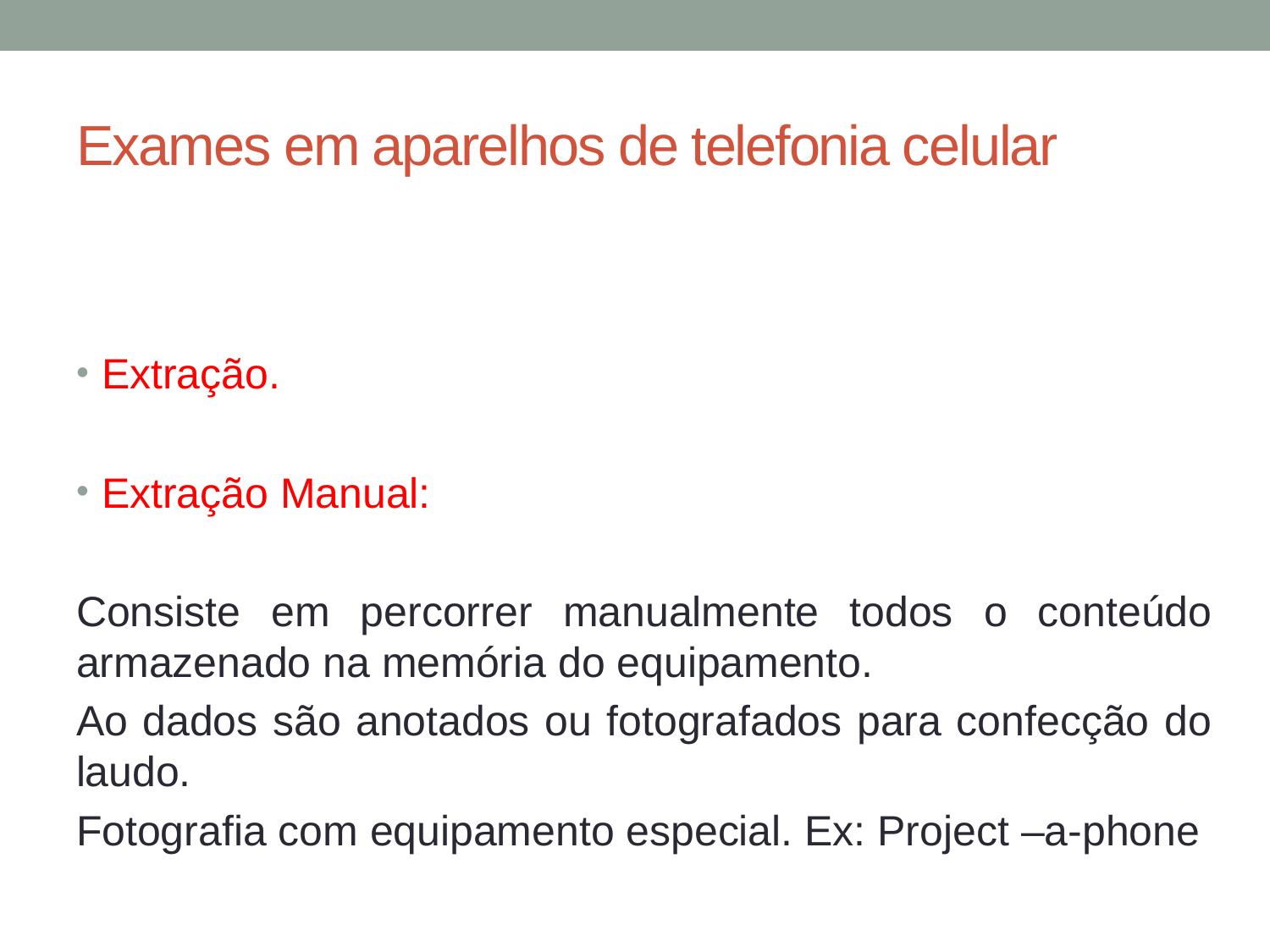

# Exames em aparelhos de telefonia celular

Extração.

Extração Manual:

Consiste em percorrer manualmente todos o conteúdo armazenado na memória do equipamento.
Ao dados são anotados ou fotografados para confecção do laudo.
Fotografia com equipamento especial. Ex: Project –a-phone